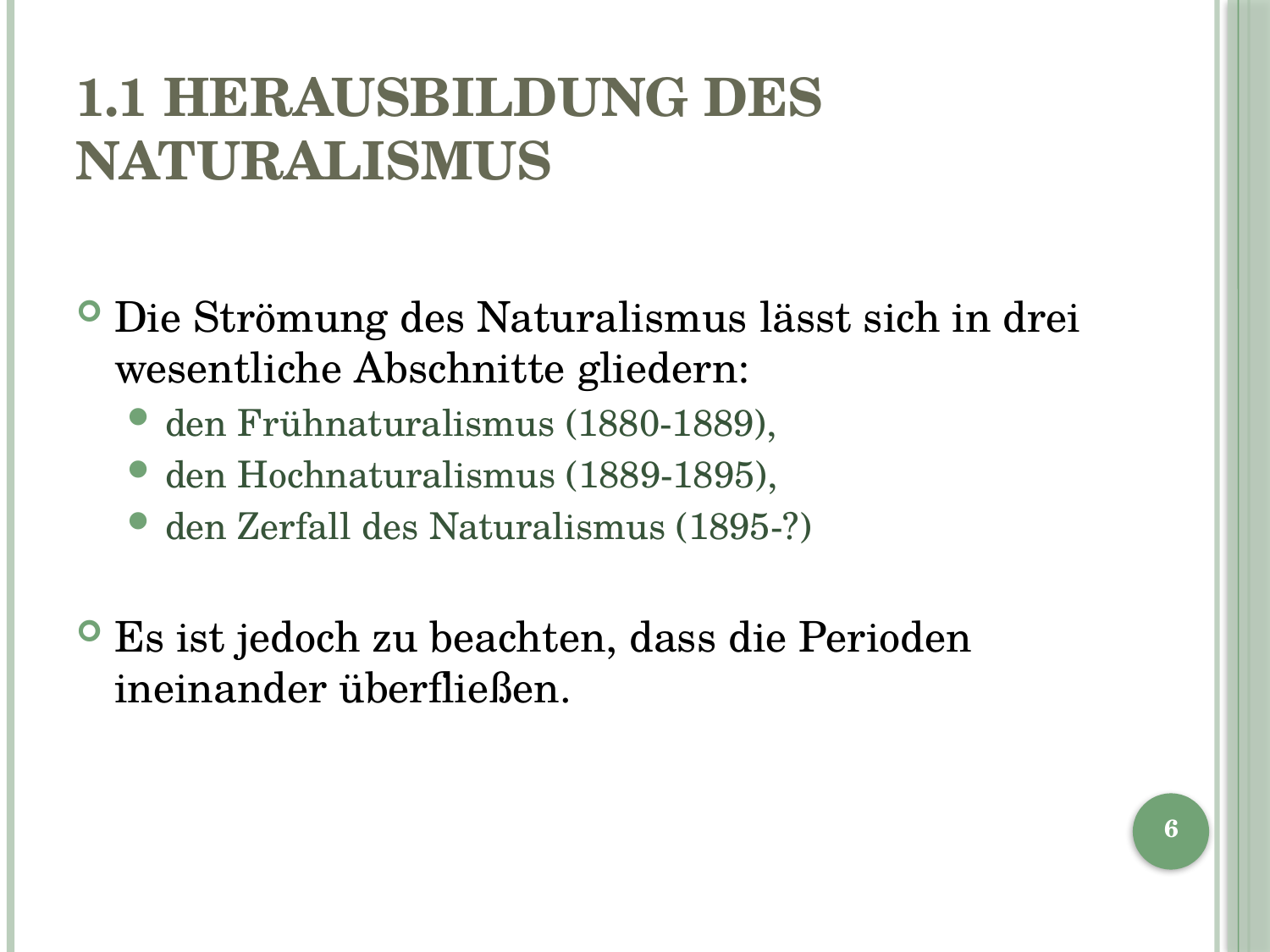

# 1.1 Herausbildung des Naturalismus

Die Strömung des Naturalismus lässt sich in drei wesentliche Abschnitte gliedern:
den Frühnaturalismus (1880-1889),
den Hochnaturalismus (1889-1895),
den Zerfall des Naturalismus (1895-?)

Es ist jedoch zu beachten, dass die Perioden ineinander überfließen.

6